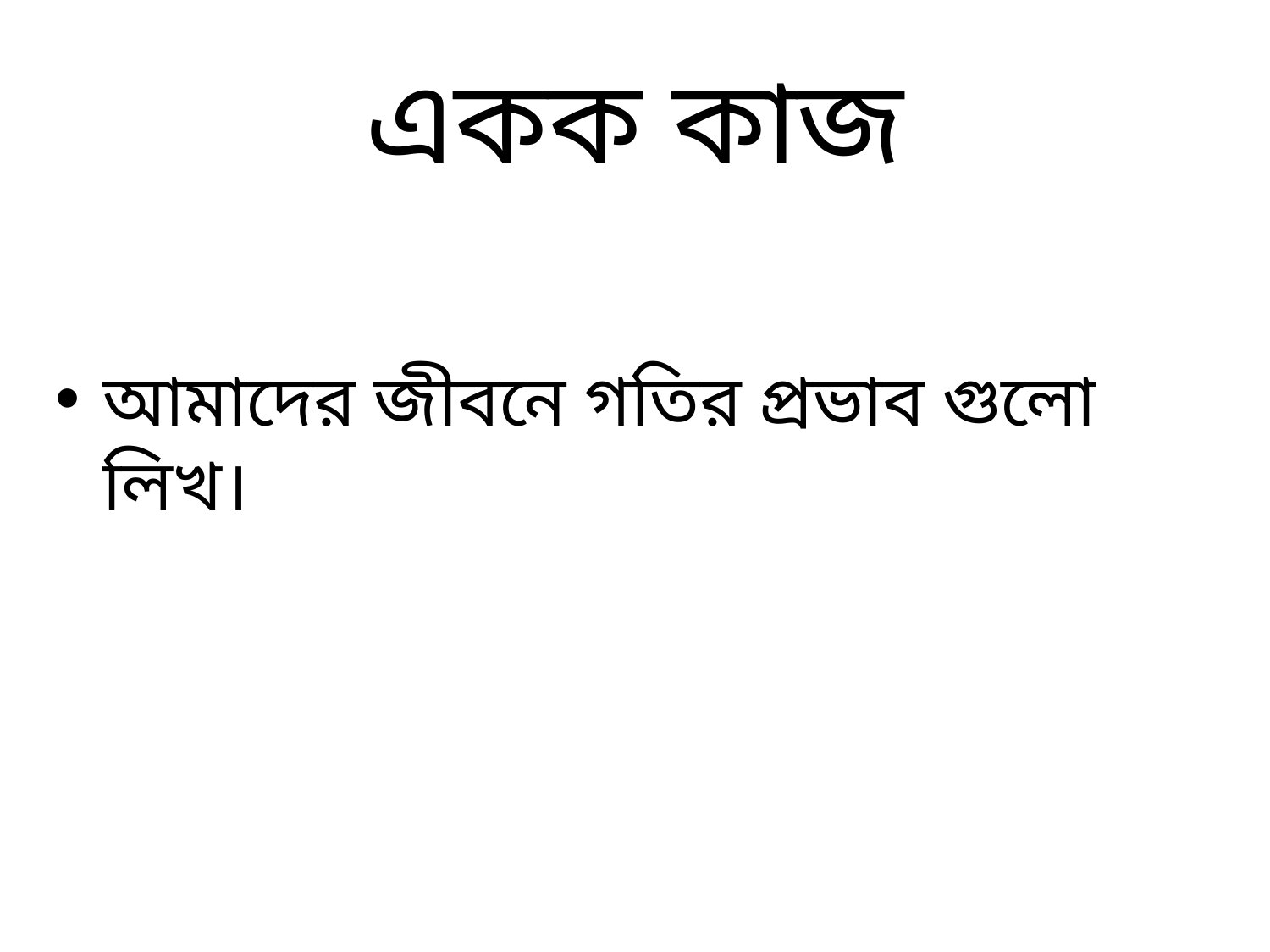

# একক কাজ
আমাদের জীবনে গতির প্রভাব গুলো লিখ।